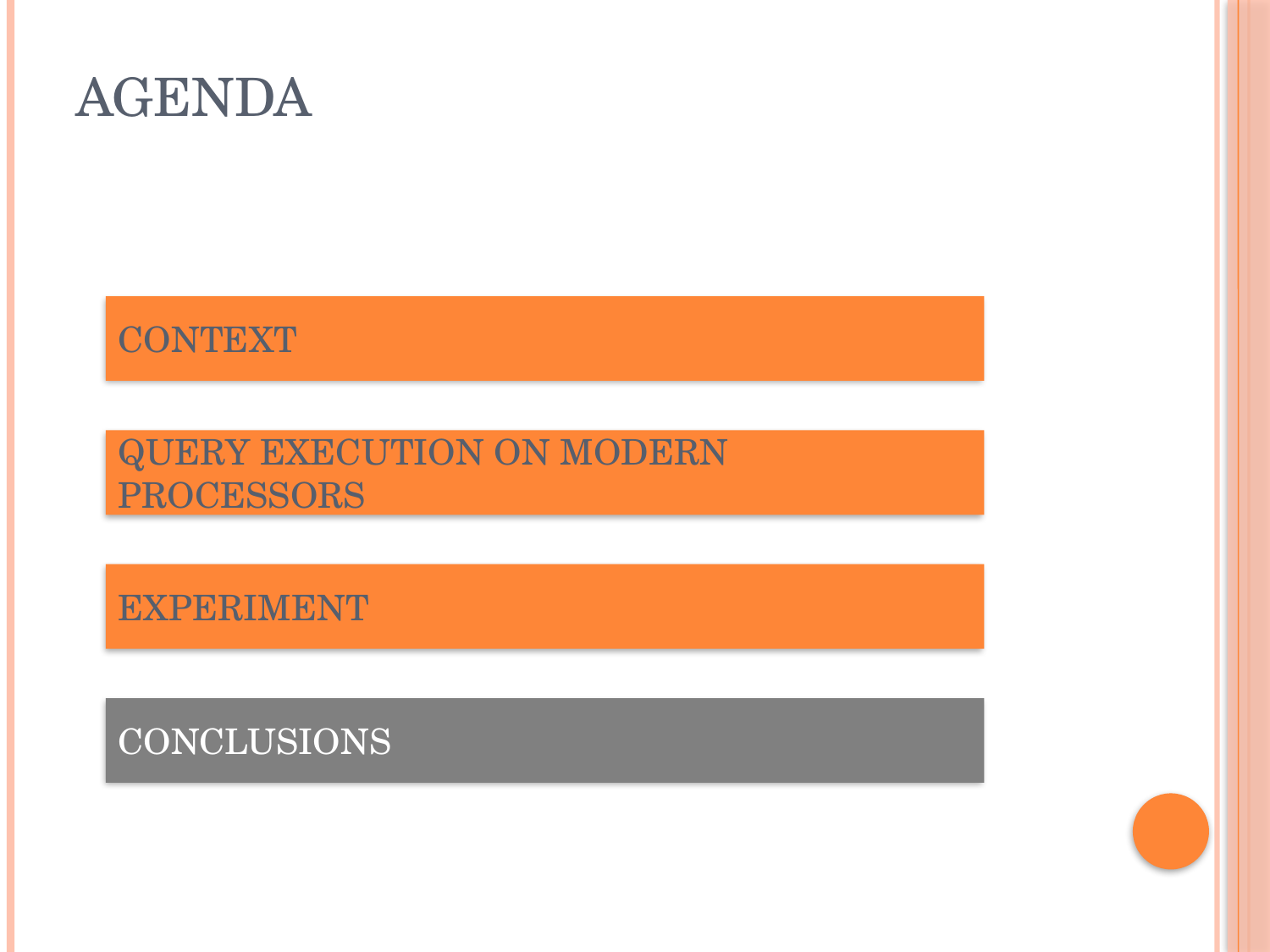

# Agenda
Context
Query Execution on Modern Processors
Experiment
Conclusions